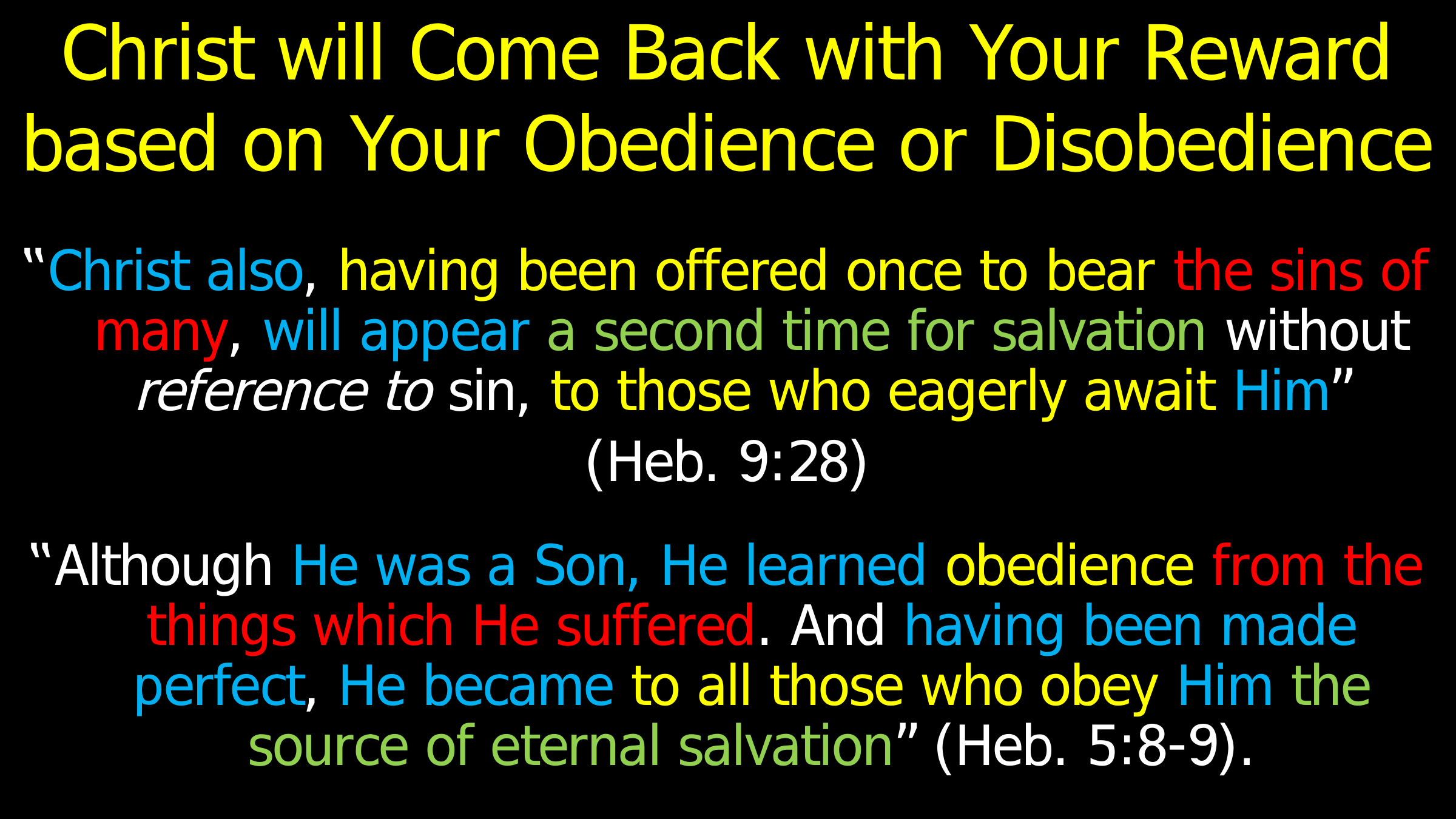

# Christ will Come Back with Your Reward based on Your Obedience or Disobedience

“Christ also, having been offered once to bear the sins of many, will appear a second time for salvation without reference to sin, to those who eagerly await Him”
(Heb. 9:28)

“Although He was a Son, He learned obedience from the things which He suffered. And having been made perfect, He became to all those who obey Him the source of eternal salvation” (Heb. 5:8-9).